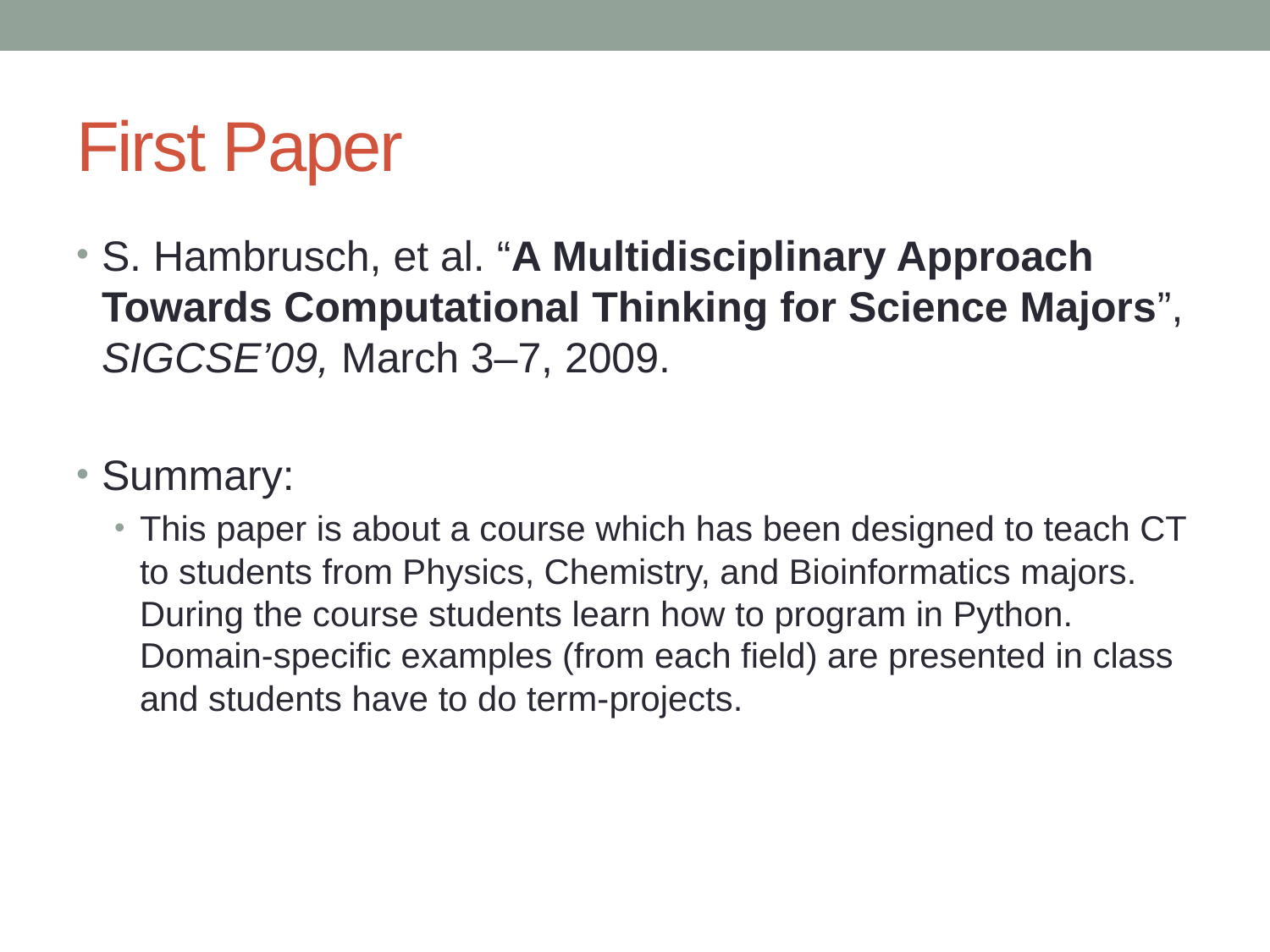

# First Paper
S. Hambrusch, et al. “A Multidisciplinary Approach Towards Computational Thinking for Science Majors”, SIGCSE’09, March 3–7, 2009.

Summary:
This paper is about a course which has been designed to teach CT to students from Physics, Chemistry, and Bioinformatics majors. During the course students learn how to program in Python. Domain-specific examples (from each field) are presented in class and students have to do term-projects.